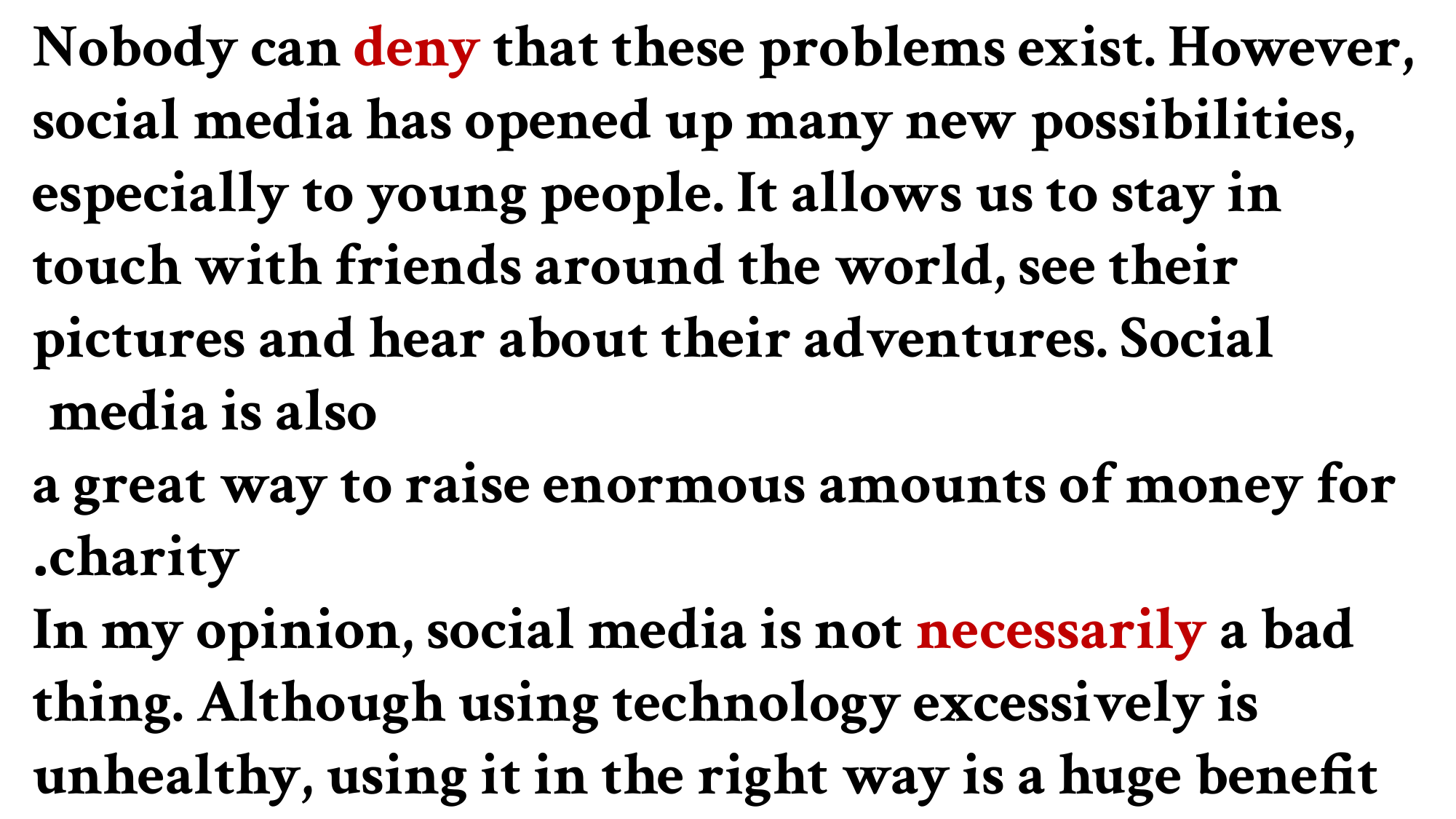

Nobody can deny that these problems exist. However, social media has opened up many new possibilities, especially to young people. It allows us to stay in touch with friends around the world, see their pictures and hear about their adventures. Social media is also
a great way to raise enormous amounts of money for charity.
In my opinion, social media is not necessarily a bad thing. Although using technology excessively is unhealthy, using it in the right way is a huge benefit of living in modern times.